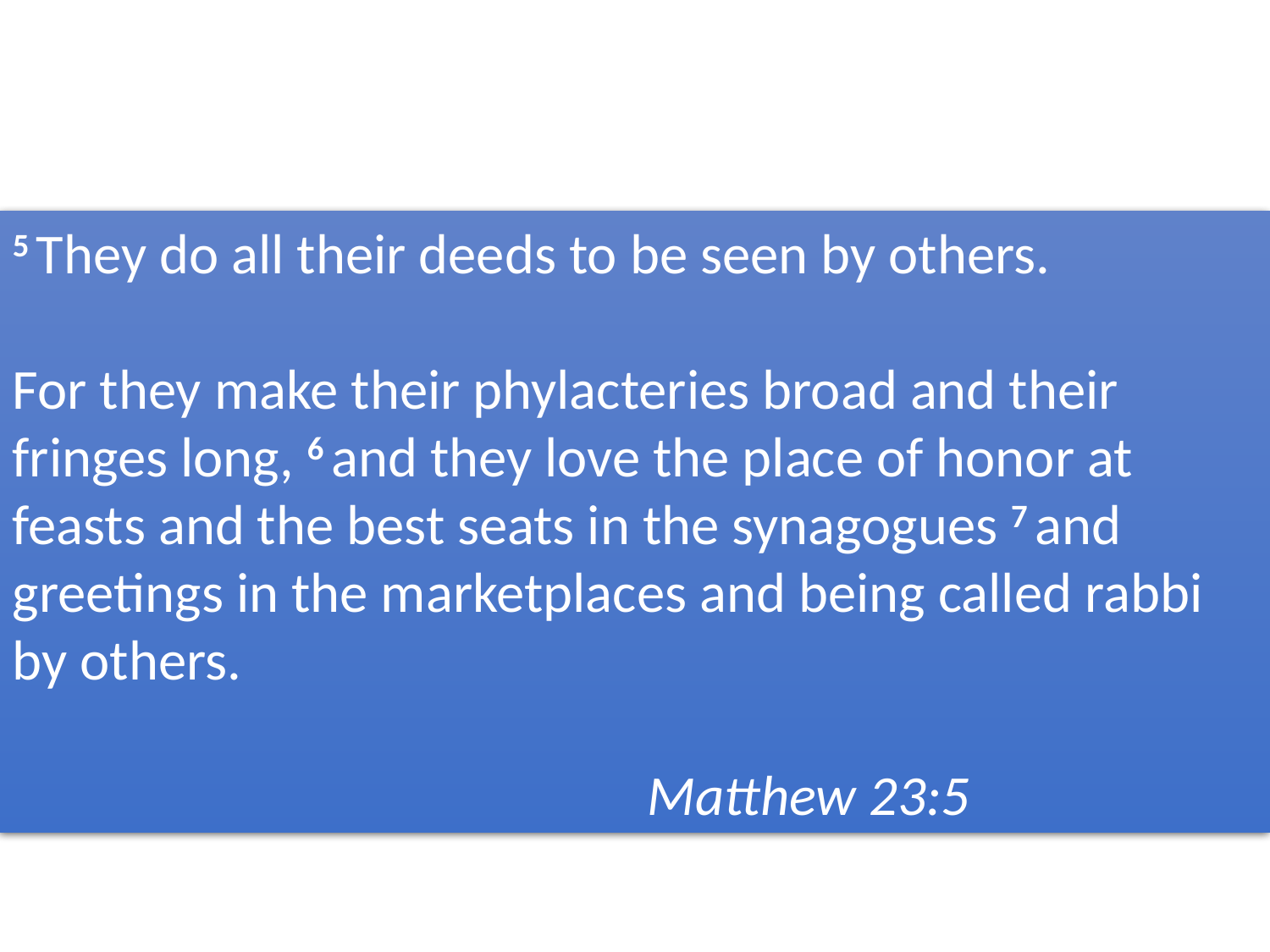

5 They do all their deeds to be seen by others.

For they make their phylacteries broad and their fringes long, 6 and they love the place of honor at feasts and the best seats in the synagogues 7 and greetings in the marketplaces and being called rabbi by others.
														Matthew 23:5